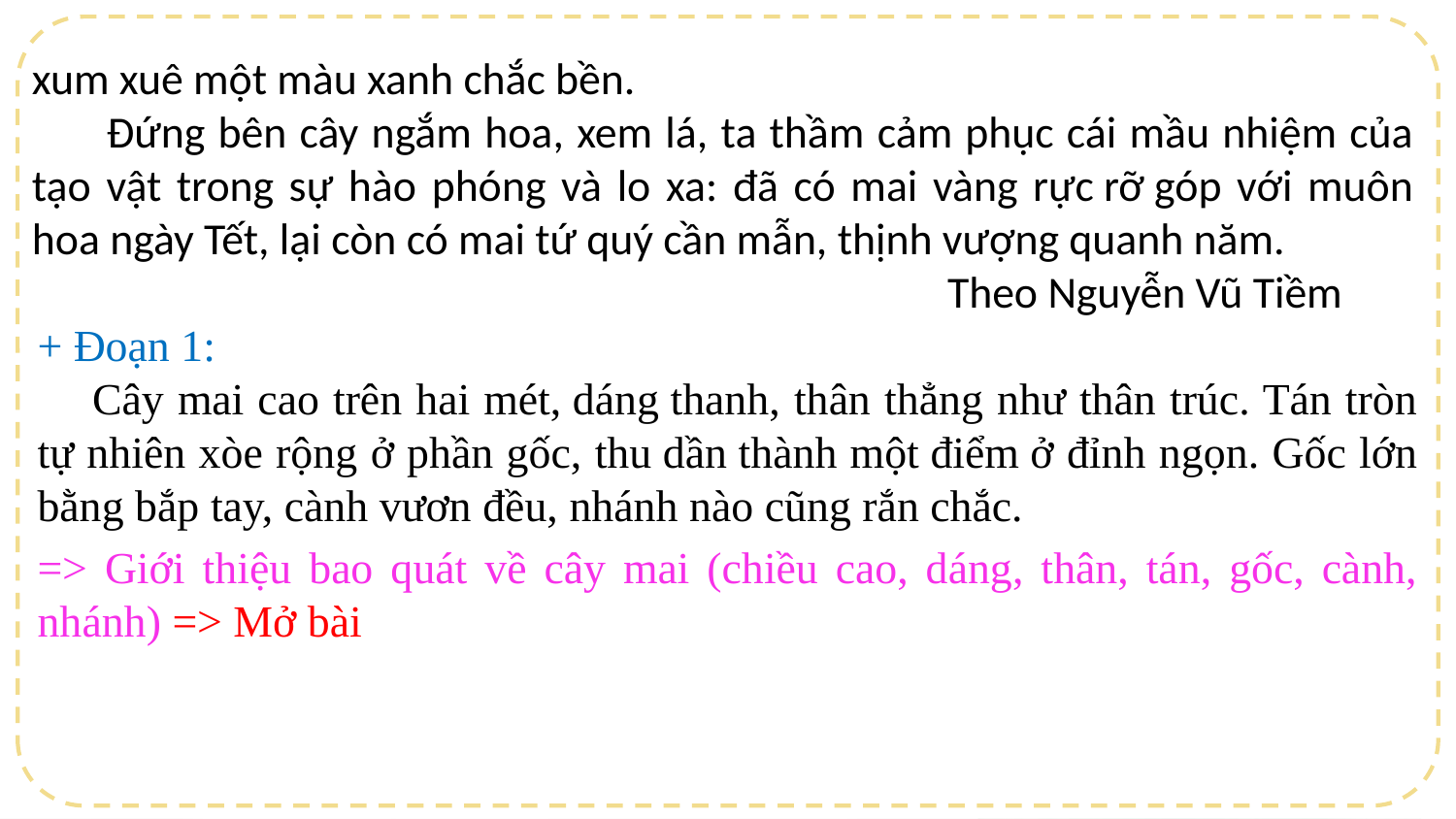

xum xuê một màu xanh chắc bền.
      Đứng bên cây ngắm hoa, xem lá, ta thầm cảm phục cái mầu nhiệm của tạo vật trong sự hào phóng và lo xa: đã có mai vàng rực rỡ góp với muôn hoa ngày Tết, lại còn có mai tứ quý cần mẫn, thịnh vượng quanh năm.
                                                                                            Theo Nguyễn Vũ Tiềm
+ Đoạn 1:
    Cây mai cao trên hai mét, dáng thanh, thân thẳng như thân trúc. Tán tròn tự nhiên xòe rộng ở phần gốc, thu dần thành một điểm ở đỉnh ngọn. Gốc lớn bằng bắp tay, cành vươn đều, nhánh nào cũng rắn chắc.
=> Giới thiệu bao quát về cây mai (chiều cao, dáng, thân, tán, gốc, cành, nhánh) => Mở bài